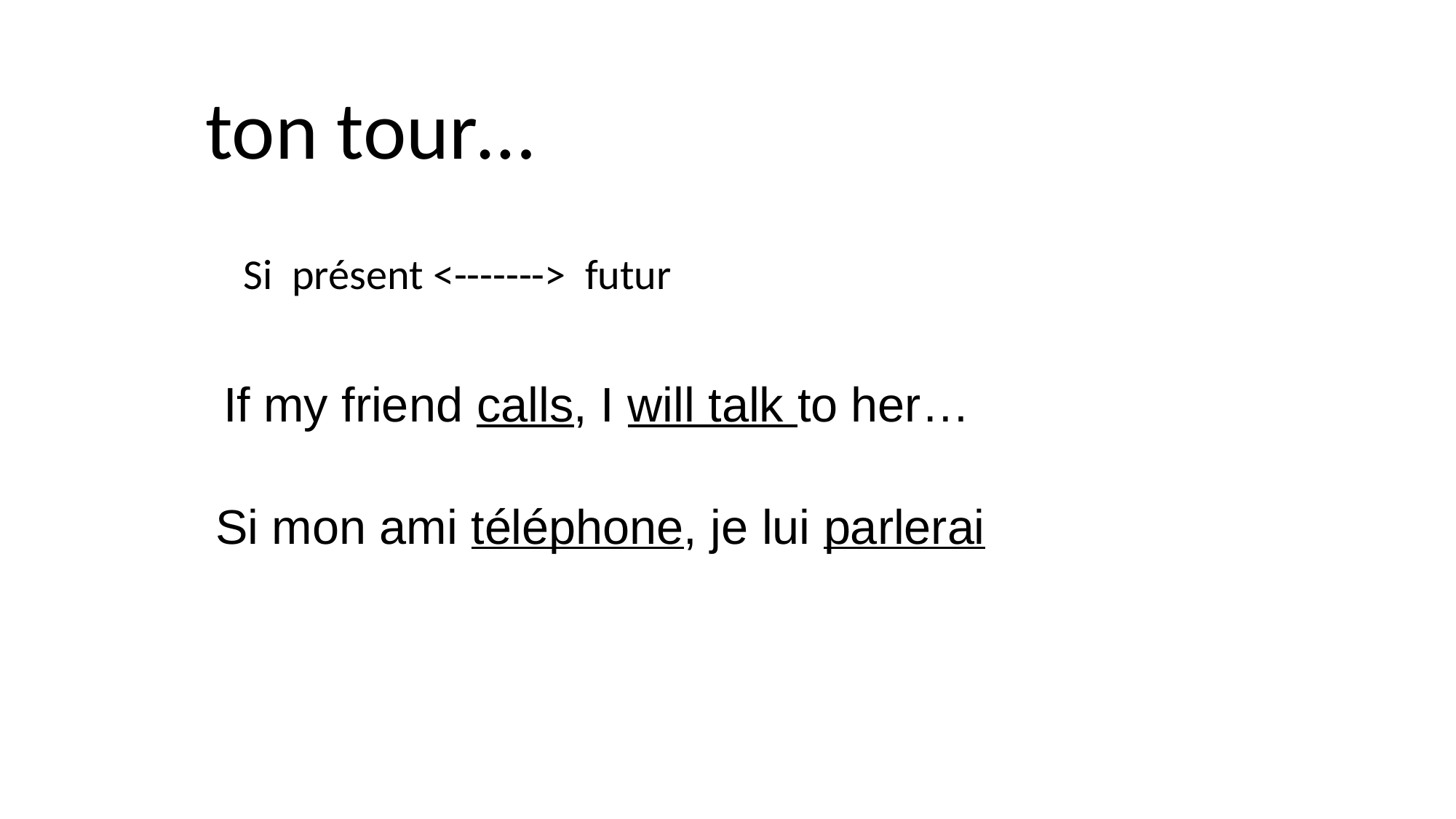

# ton tour…
		Si  présent <------->  futur

If my friend calls, I will talk to her…

Si mon ami téléphone, je lui parlerai